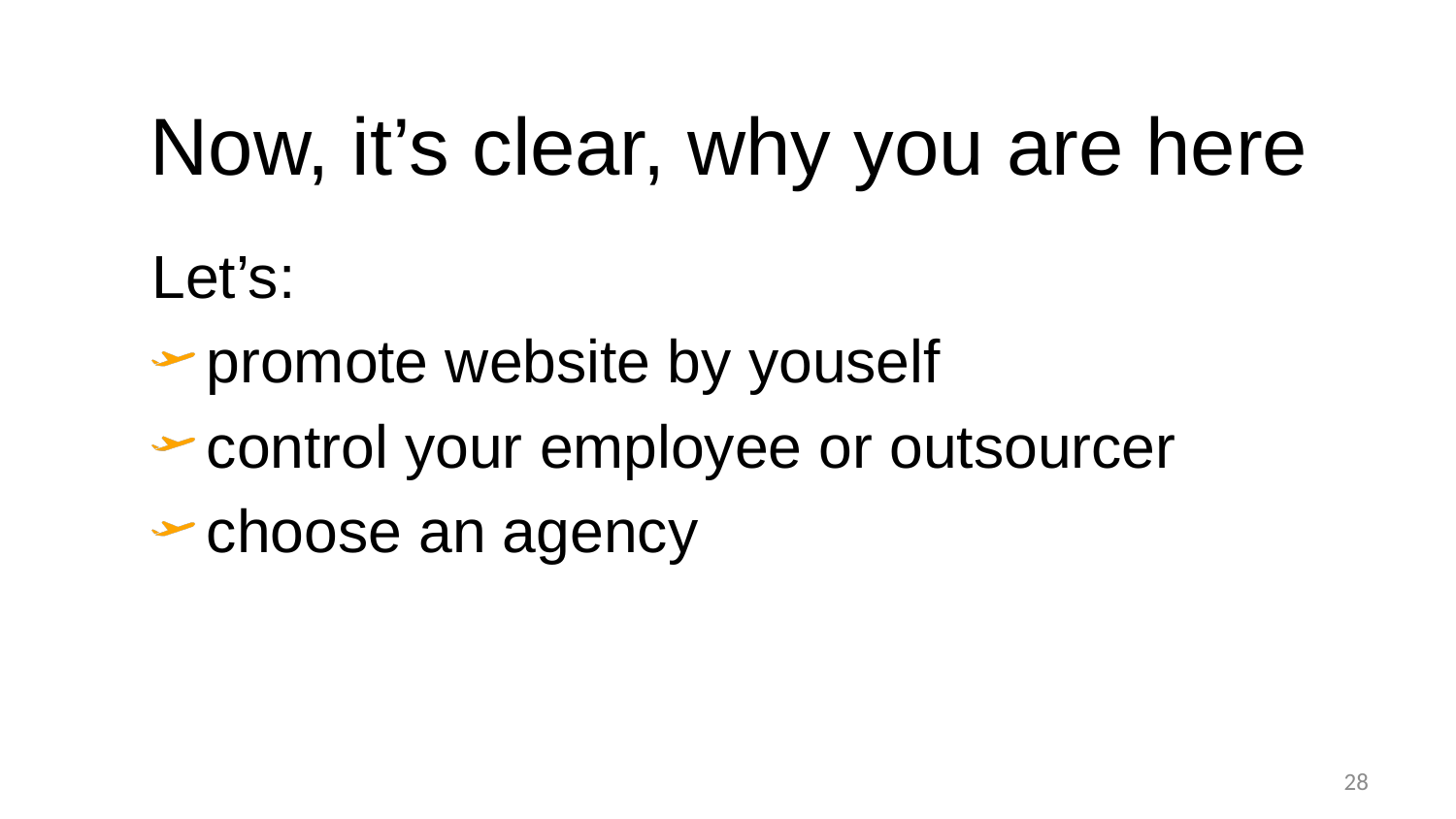

# Now, it’s clear, why you are here
Let’s:
promote website by youself
control your employee or outsourcer
choose an agency

28